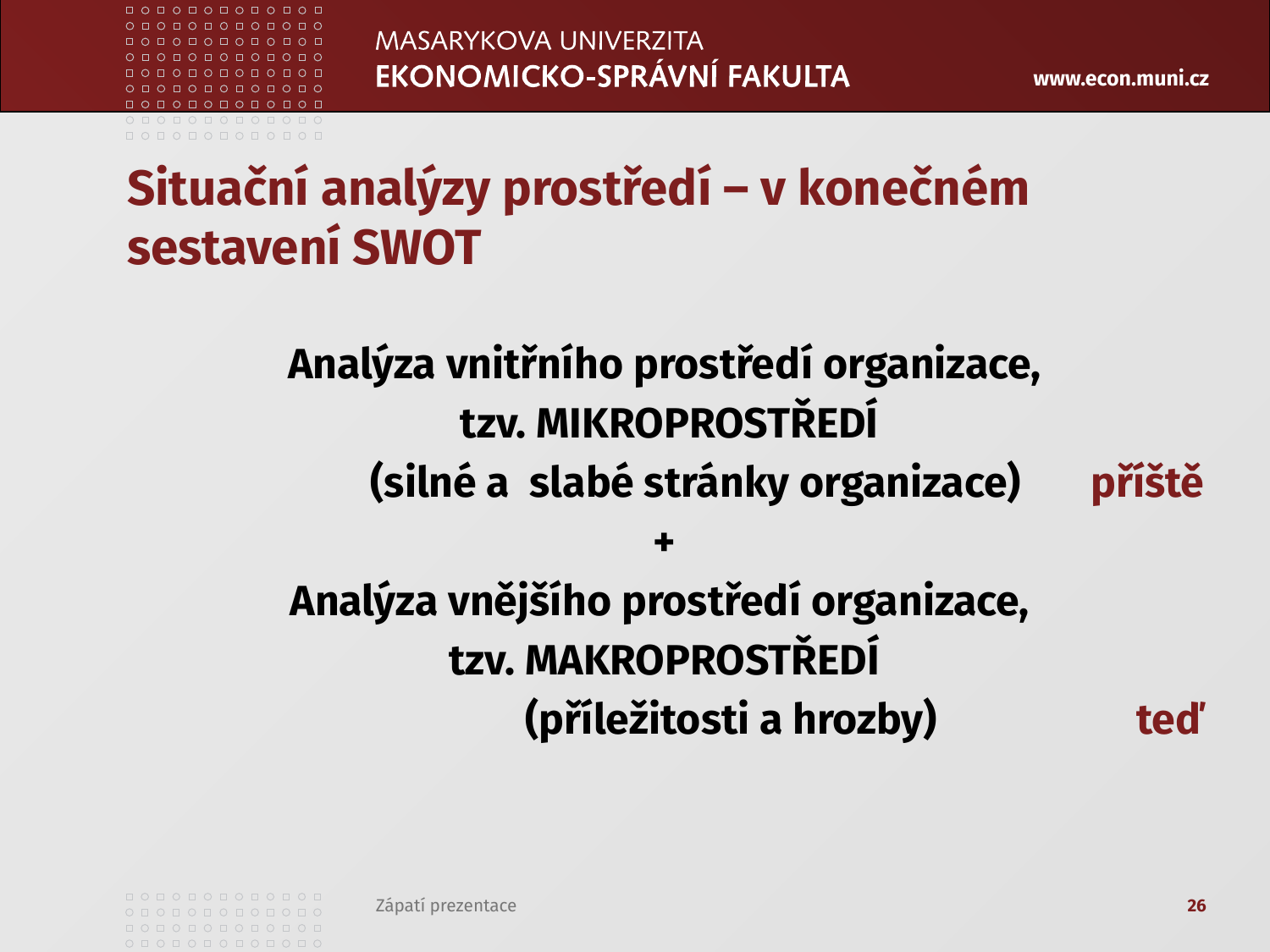

# Situační analýzy prostředí – v konečném sestavení SWOT
Analýza vnitřního prostředí organizace,
 tzv. MIKROPROSTŘEDÍ
(silné a  slabé stránky organizace)       příště
+
Analýza vnějšího prostředí organizace,
tzv. MAKROPROSTŘEDÍ
		(příležitosti a hrozby)                    teď
26
Zápatí prezentace